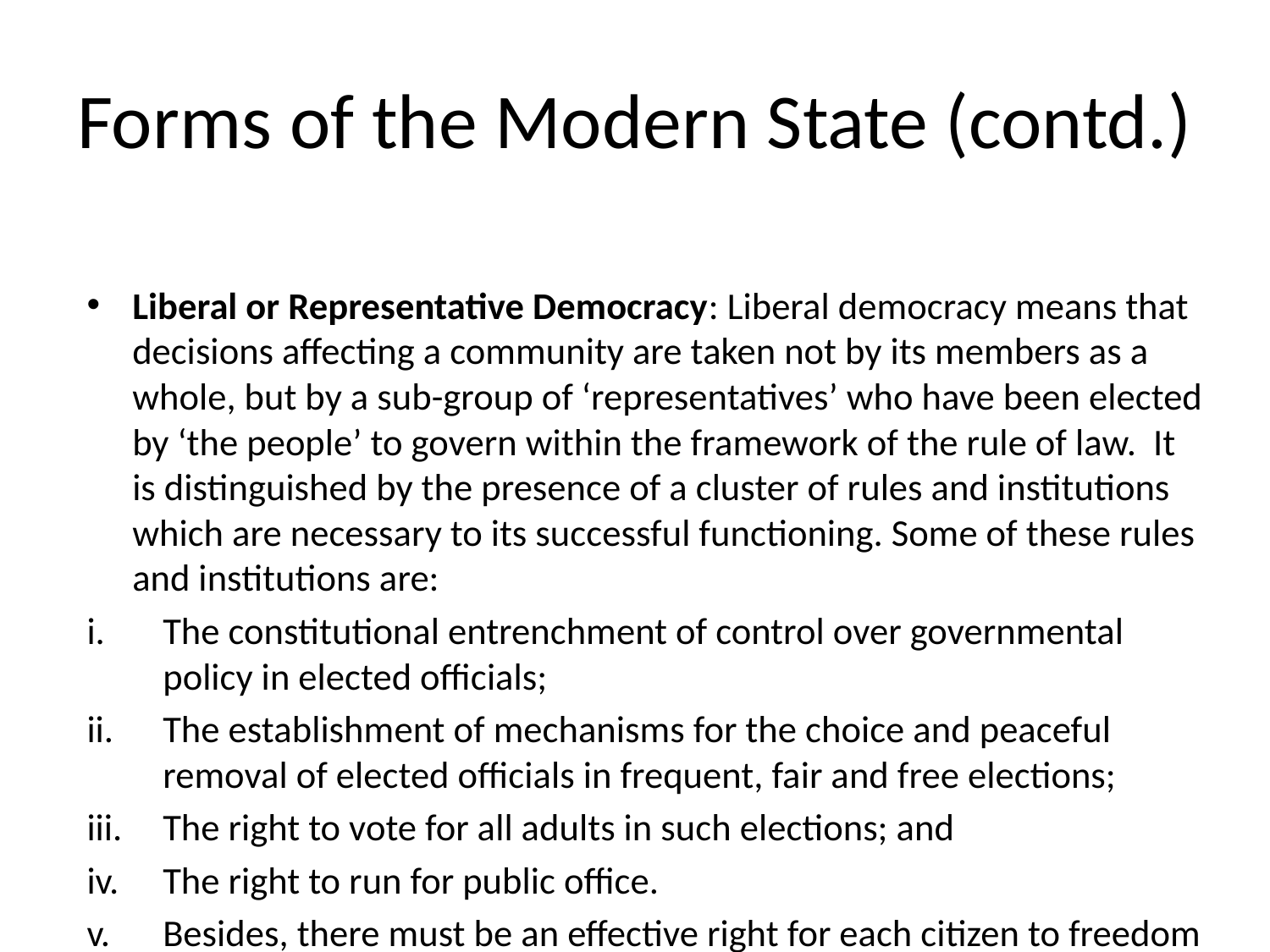

# Forms of the Modern State (contd.)
Liberal or Representative Democracy: Liberal democracy means that decisions affecting a community are taken not by its members as a whole, but by a sub-group of ‘representatives’ who have been elected by ‘the people’ to govern within the framework of the rule of law.  It is distinguished by the presence of a cluster of rules and institutions which are necessary to its successful functioning. Some of these rules and institutions are:
The constitutional entrenchment of control over governmental policy in elected officials;
The establishment of mechanisms for the choice and peaceful removal of elected officials in frequent, fair and free elections;
The right to vote for all adults in such elections; and
The right to run for public office.
Besides, there must be an effective right for each citizen to freedom of speech and expression